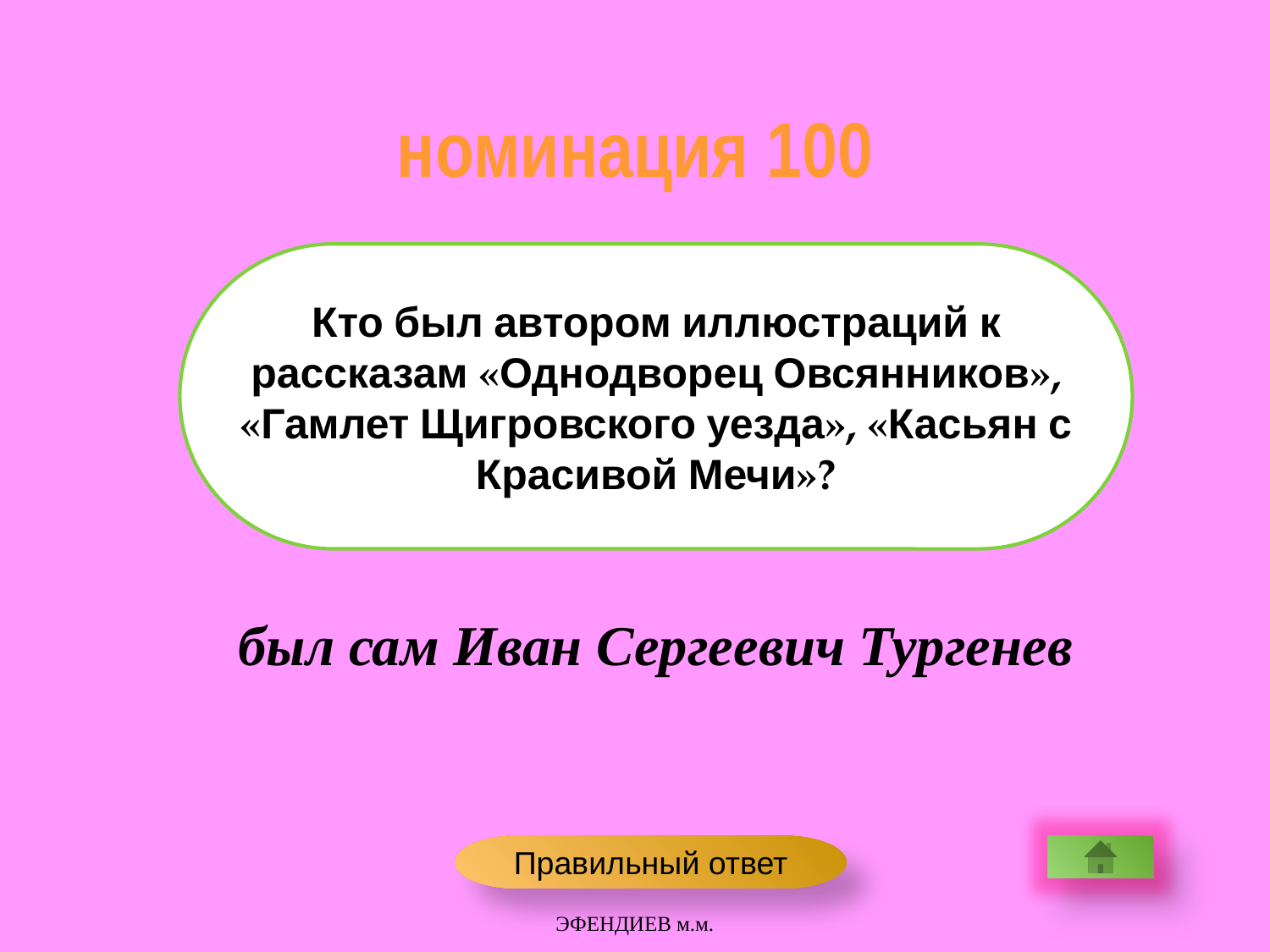

номинация 100
Кто был автором иллюстраций к рассказам «Однодворец Овсянников», «Гамлет Щигровского уезда», «Касьян с Красивой Мечи»?
был сам Иван Сергеевич Тургенев
Правильный ответ

ЭФЕНДИЕВ м.м.